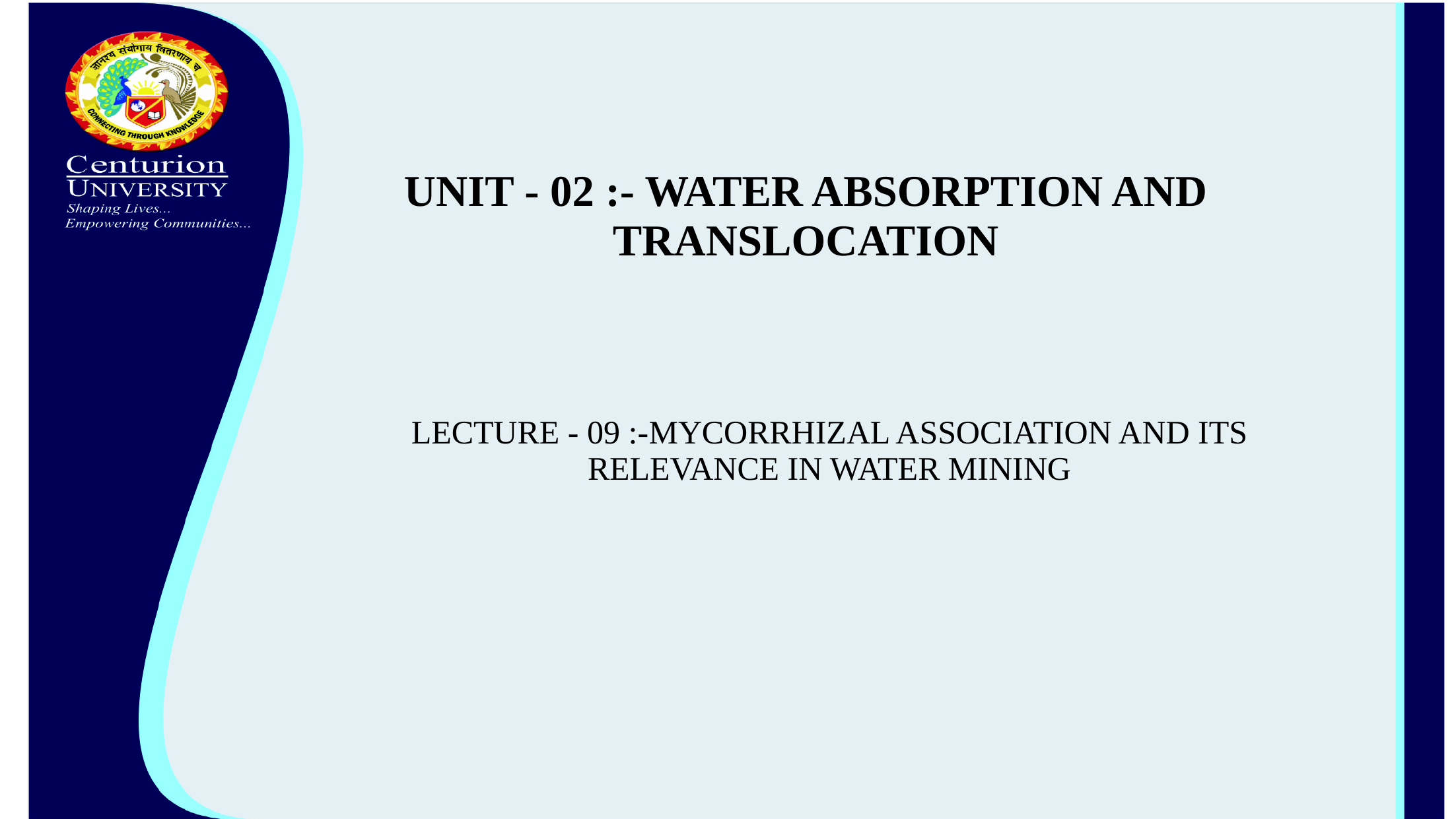

# UNIT - 02 :- WATER ABSORPTION AND TRANSLOCATION
LECTURE - 09 :-MYCORRHIZAL ASSOCIATION AND ITS RELEVANCE IN WATER MINING